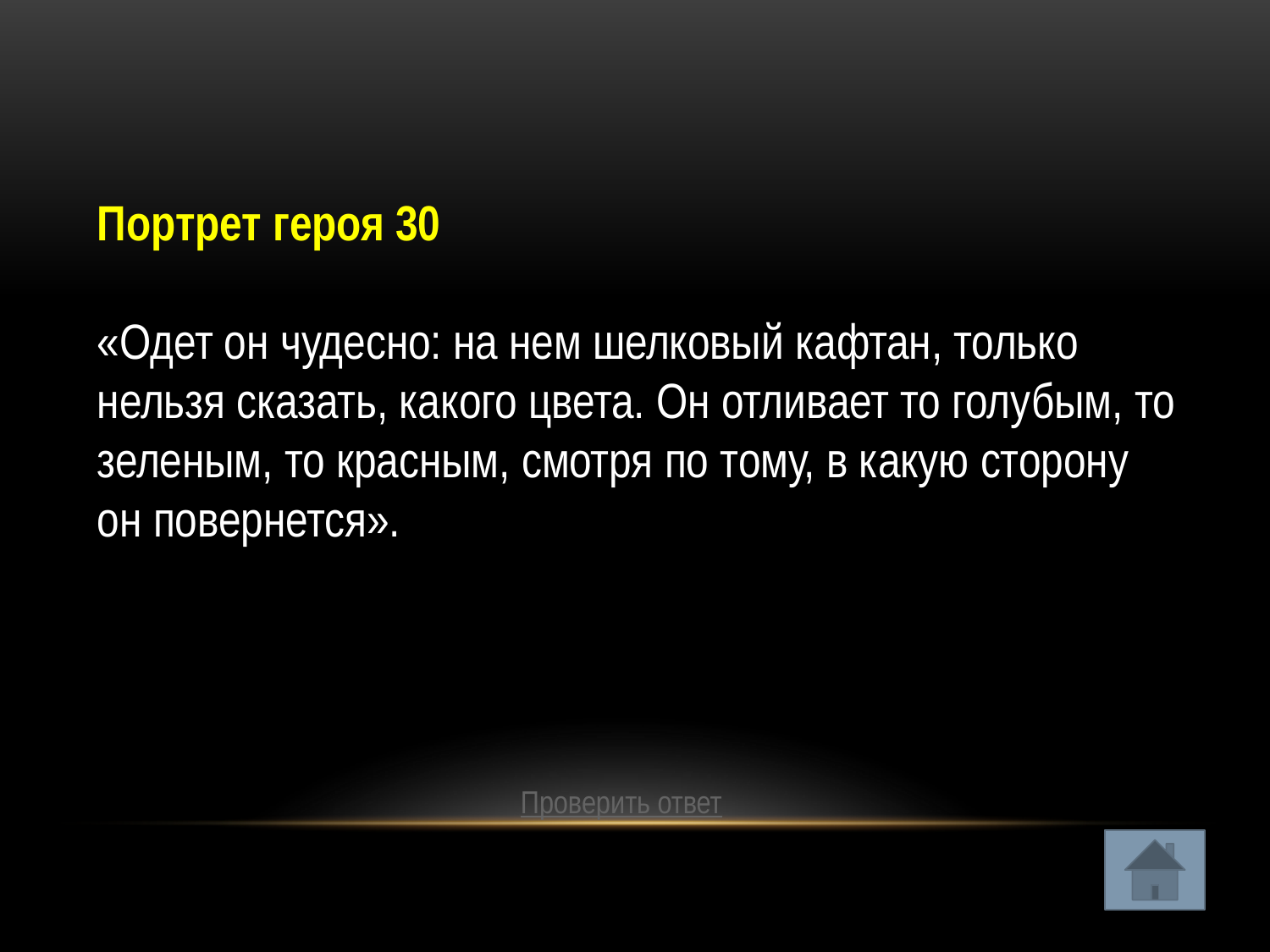

Портрет героя 30

«Одет он чудесно: на нем шелковый кафтан, только нельзя сказать, какого цвета. Он отливает то голубым, то зеленым, то красным, смотря по тому, в какую сторону он повернется».
Проверить ответ